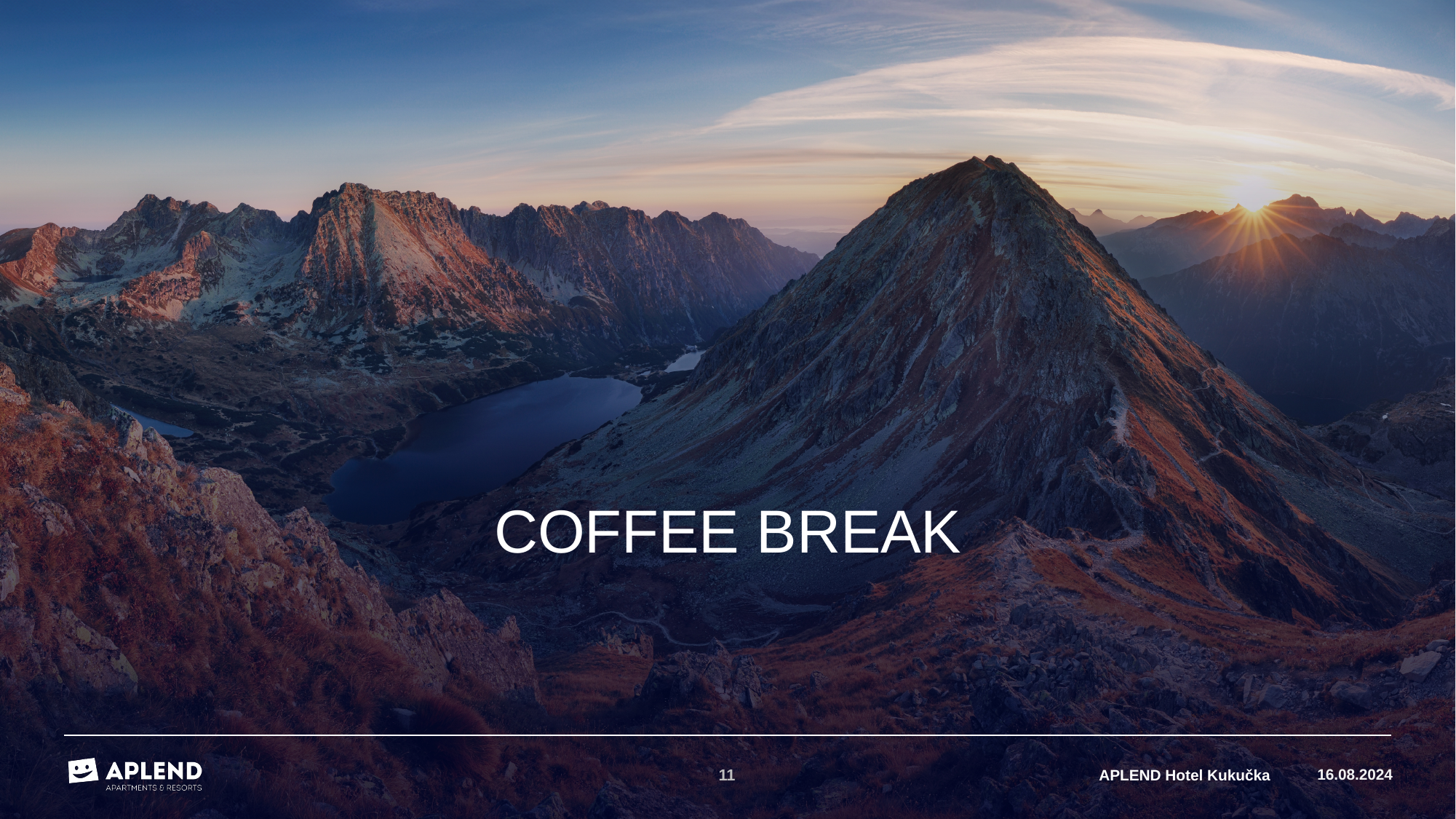

# Coffee Break

16.08.2024
11
APLEND Hotel Kukučka